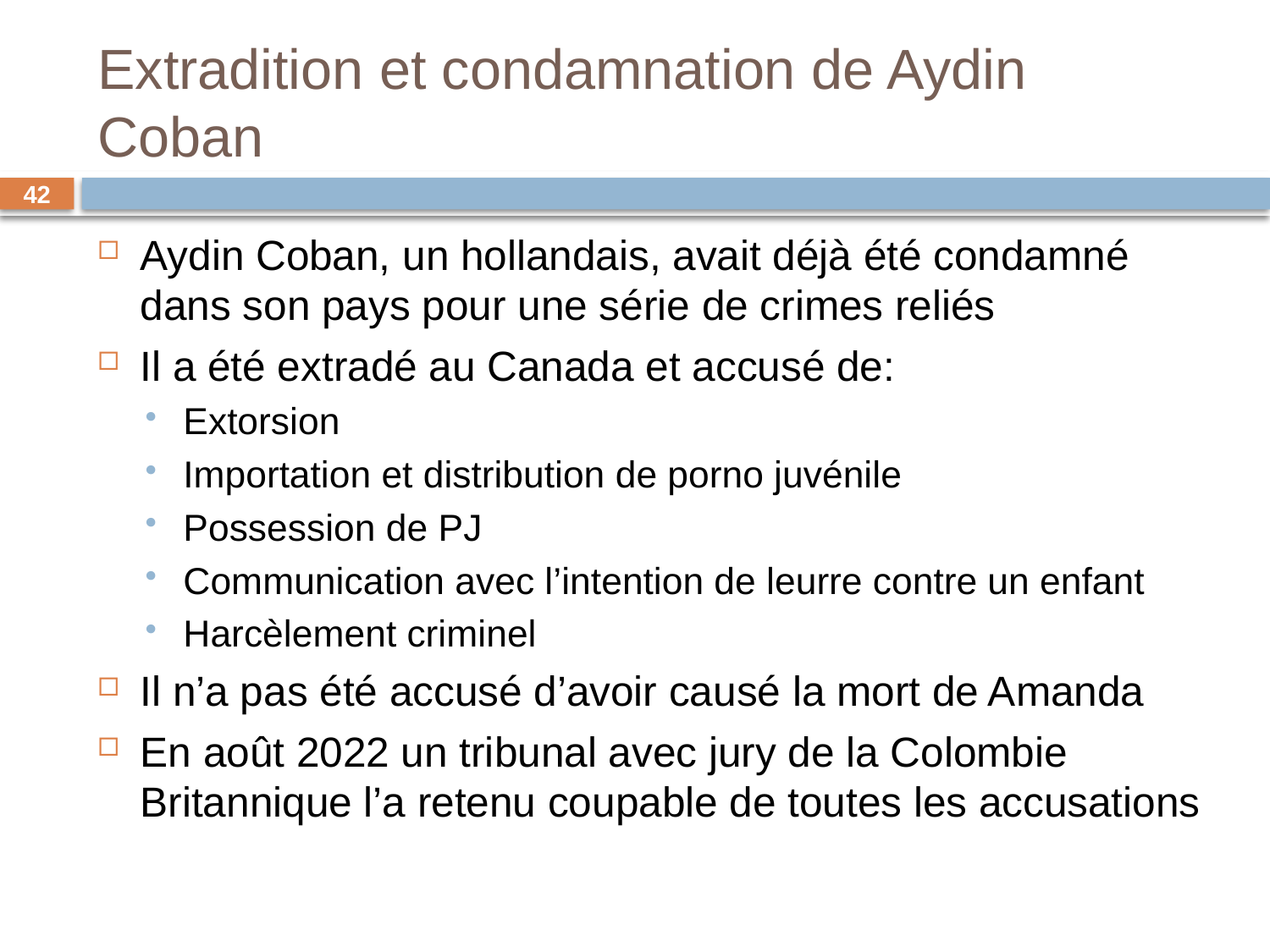

# Extradition et condamnation de Aydin Coban
42
Aydin Coban, un hollandais, avait déjà été condamné dans son pays pour une série de crimes reliés
Il a été extradé au Canada et accusé de:
Extorsion
Importation et distribution de porno juvénile
Possession de PJ
Communication avec l’intention de leurre contre un enfant
Harcèlement criminel
Il n’a pas été accusé d’avoir causé la mort de Amanda
En août 2022 un tribunal avec jury de la Colombie Britannique l’a retenu coupable de toutes les accusations